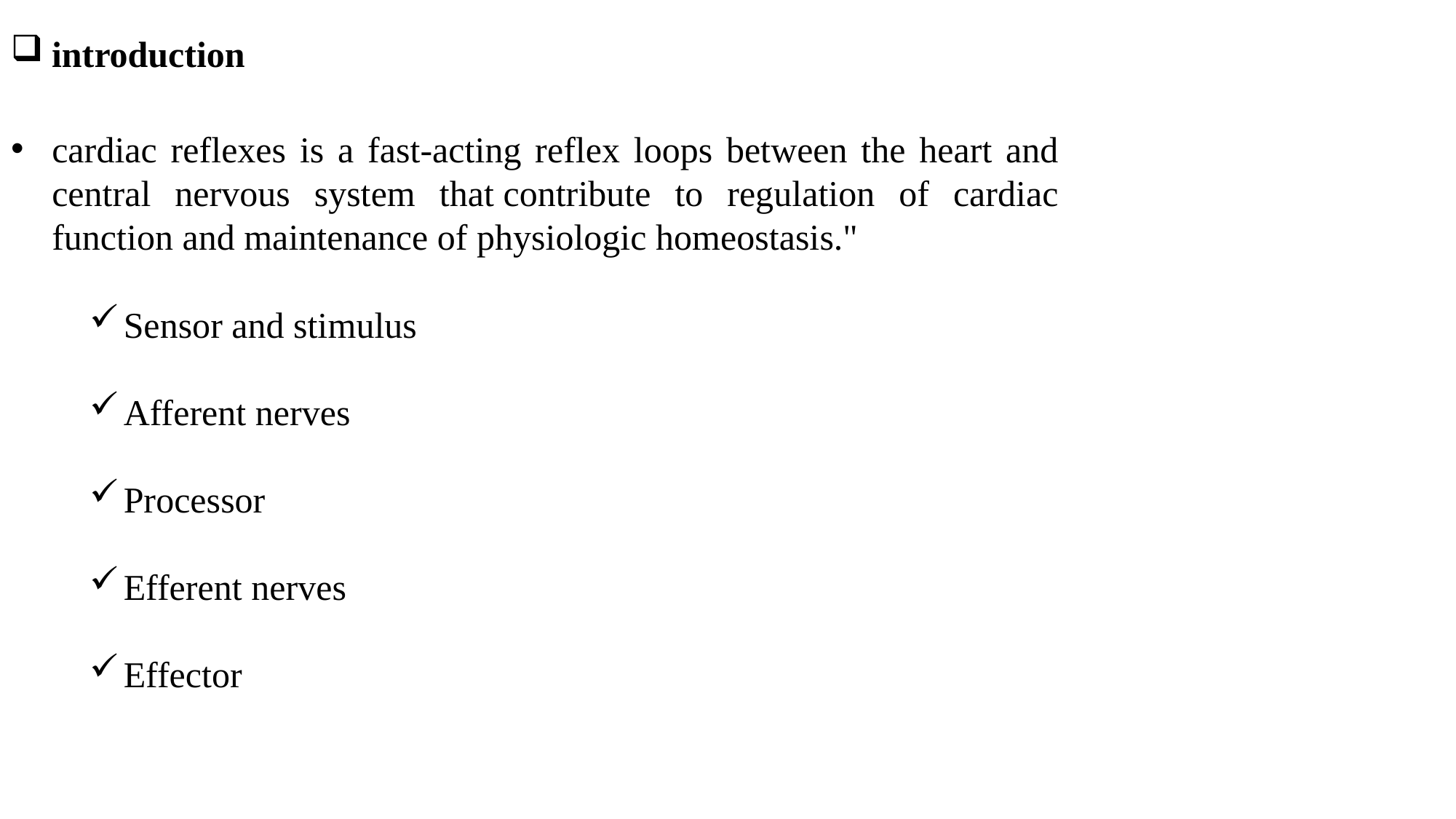

introduction
cardiac reflexes is a fast-acting reflex loops between the heart and central nervous system that contribute to regulation of cardiac function and maintenance of physiologic homeostasis."
Sensor and stimulus

Afferent nerves

Processor

Efferent nerves

Effector